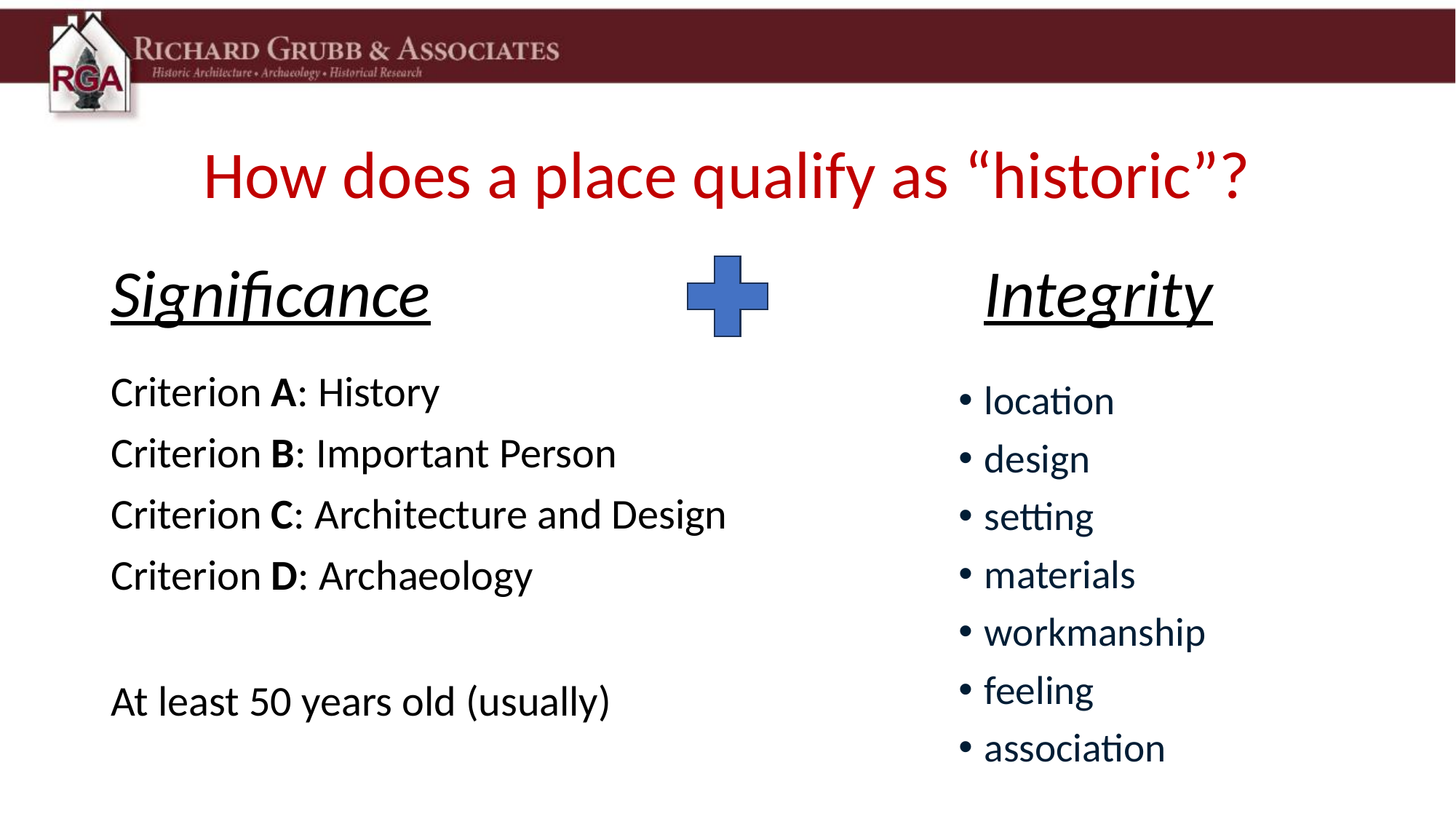

# How does a place qualify as “historic”?
Significance						Integrity

Criterion A: History
Criterion B: Important Person
Criterion C: Architecture and Design
Criterion D: Archaeology
location
design
setting
materials
workmanship
feeling
association
At least 50 years old (usually)